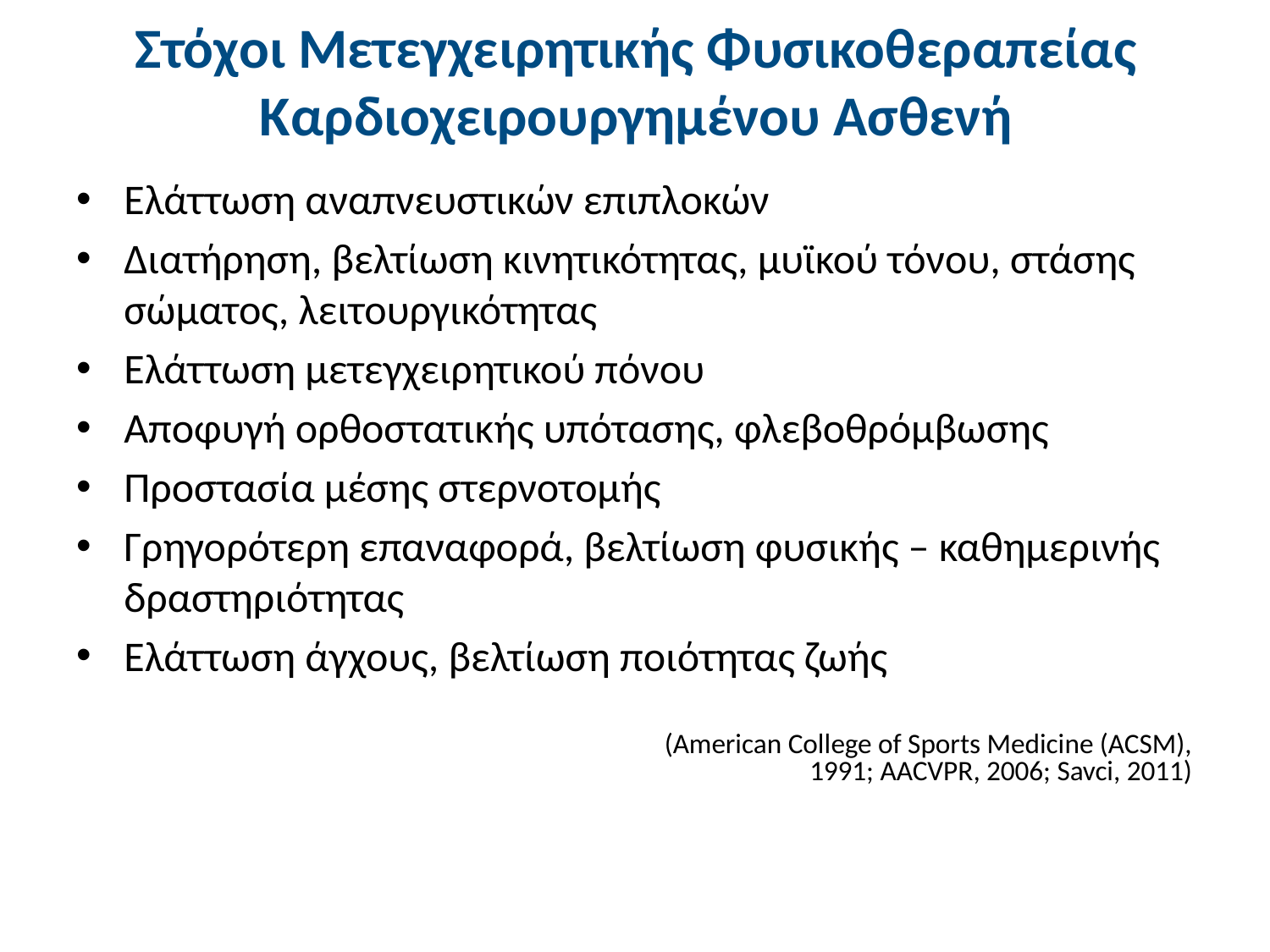

# Στόχοι Μετεγχειρητικής Φυσικοθεραπείας Καρδιοχειρουργημένου Ασθενή
Ελάττωση αναπνευστικών επιπλοκών
Διατήρηση, βελτίωση κινητικότητας, μυϊκού τόνου, στάσης σώματος, λειτουργικότητας
Ελάττωση μετεγχειρητικού πόνου
Αποφυγή ορθοστατικής υπότασης, φλεβοθρόμβωσης
Προστασία μέσης στερνοτομής
Γρηγορότερη επαναφορά, βελτίωση φυσικής – καθημερινής δραστηριότητας
Ελάττωση άγχους, βελτίωση ποιότητας ζωής
(American College of Sports Medicine (ACSM), 1991; AACVPR, 2006; Savci, 2011)